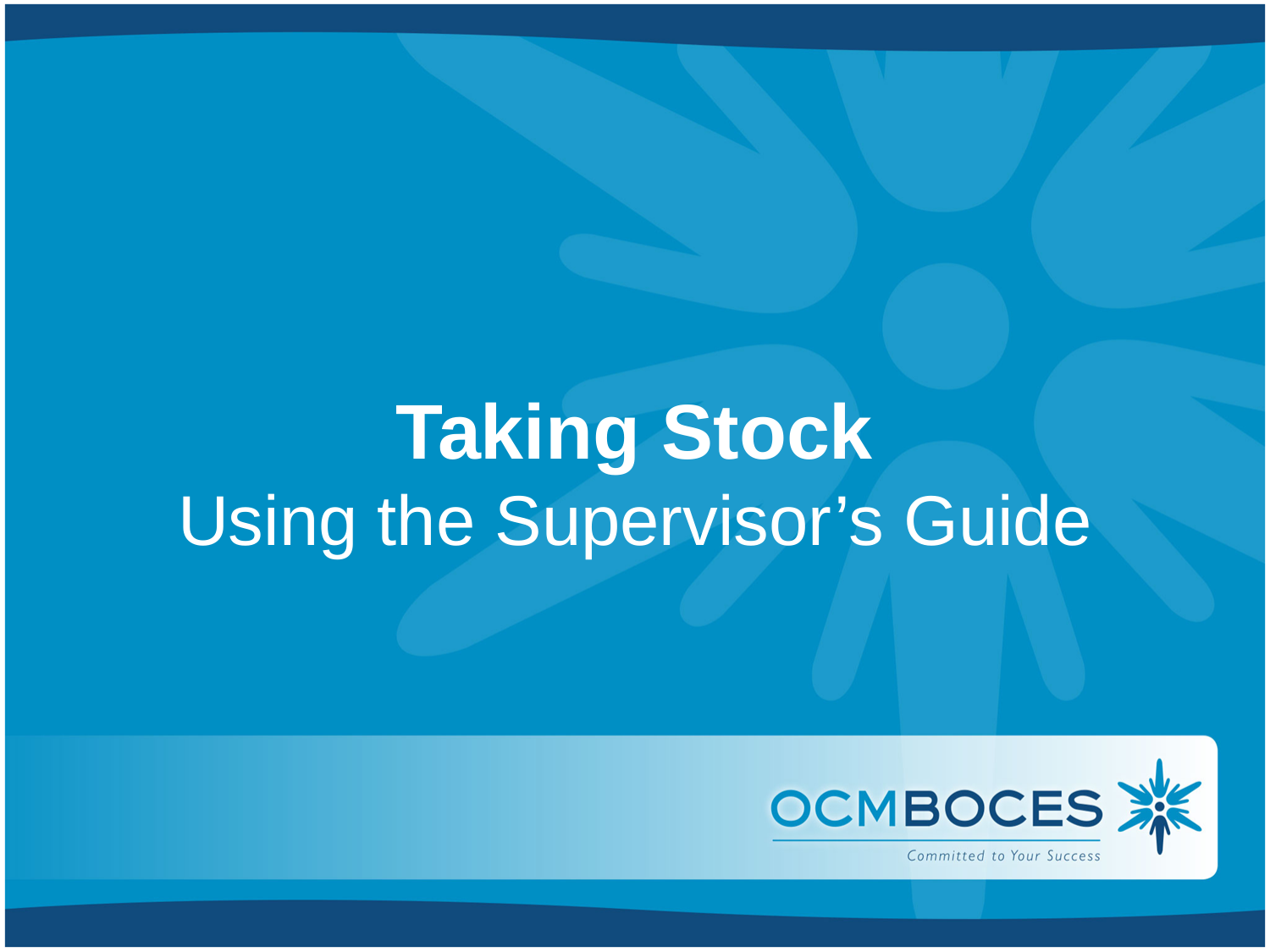

# Taking Stock Using the Supervisor’s Guide